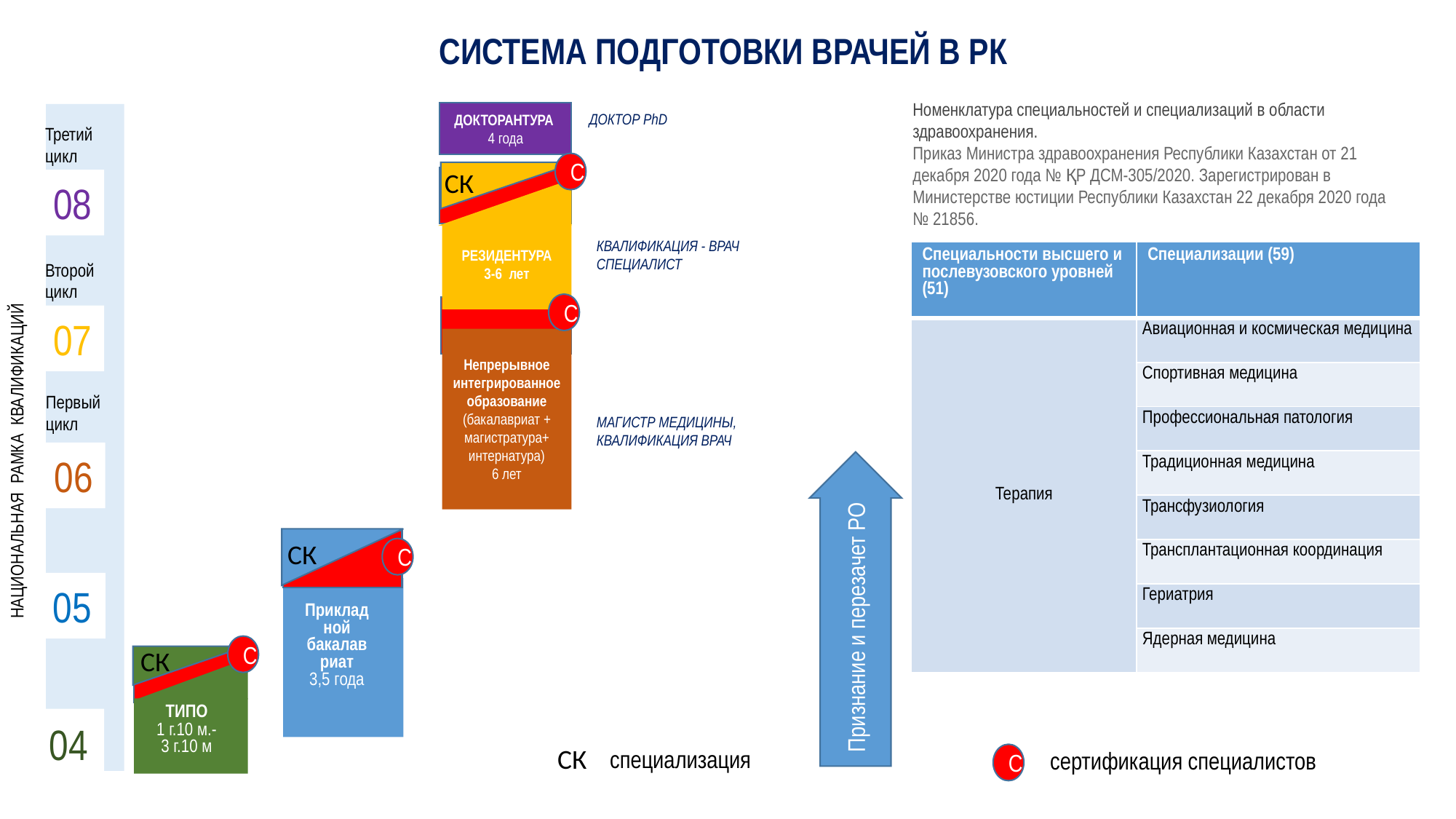

# СИСТЕМА ПОДГОТОВКИ ВРАЧЕЙ В РК
Номенклатура специальностей и специализаций в области здравоохранения.
Приказ Министра здравоохранения Республики Казахстан от 21 декабря 2020 года № ҚР ДСМ-305/2020. Зарегистрирован в Министерстве юстиции Республики Казахстан 22 декабря 2020 года № 21856.
ДОКТОРАНТУРА
4 года

ДОКТОР PhD

Третий цикл
НАЦИОНАЛЬНАЯ  РАМКА  КВАЛИФИКАЦИЙ
С
СК

08

РЕЗИДЕНТУРА
3-6  лет
КВАЛИФИКАЦИЯ - ВРАЧ СПЕЦИАЛИСТ
| Специальности высшего и послевузовского уровней (51) | Специализации (59) |
| --- | --- |
| Терапия | Авиационная и космическая медицина |
|  | Спортивная медицина |
|  | Профессиональная патология |
|  | Традиционная медицина |
|  | Трансфузиология |
|  | Трансплантационная координация |
|  | Гериатрия |
|  | Ядерная медицина |
Второй цикл
С

07
Непрерывное интегрированное образование
(бакалавриат + магистратура+ интернатура)
6 лет
Первый цикл
МАГИСТР МЕДИЦИНЫ, КВАЛИФИКАЦИЯ ВРАЧ
06

СК
С
05

Признание и перезачет РО
Прикладной бакалавриат
3,5 года

С
СК

ТИПО
1 г.10 м.-
3 г.10 м

04
СК
специализация
сертификация специалистов
С